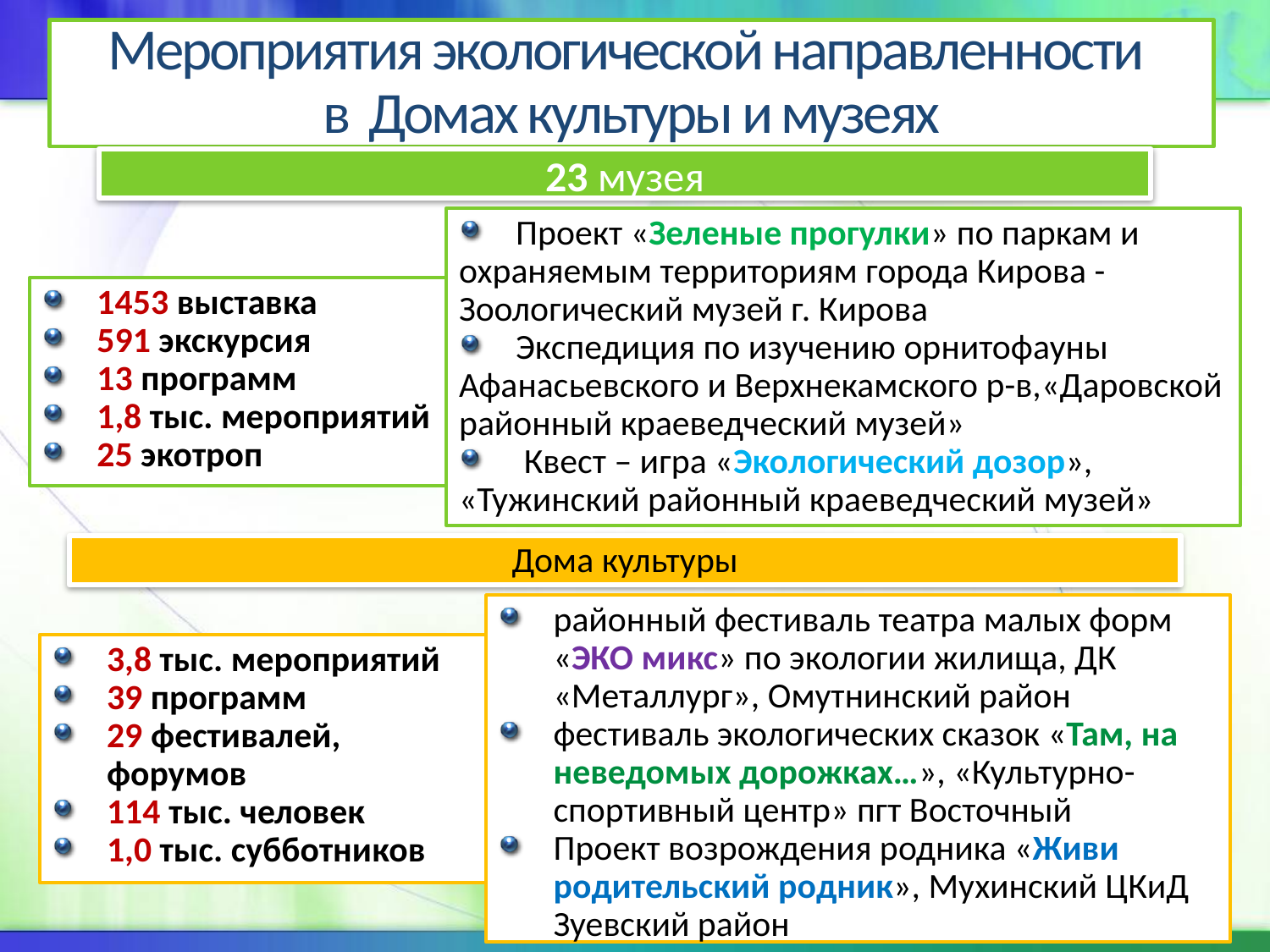

# Мероприятия экологической направленности в  Домах культуры и музеях
23 музея
    Проект «Зеленые прогулки» по паркам и охраняемым территориям города Кирова - Зоологический музей г. Кирова
    Экспедиция по изучению орнитофауны Афанасьевского и Верхнекамского р-в,«Даровской районный краеведческий музей»
     Квест – игра «Экологический дозор», «Тужинский районный краеведческий музей»

1453 выставка
591 экскурсия
13 программ
1,8 тыс. мероприятий
25 экотроп

Дома культуры
районный фестиваль театра малых форм «ЭКО микс» по экологии жилища, ДК «Металлург», Омутнинский район
фестиваль экологических сказок «Там, на неведомых дорожках…», «Культурно-спортивный центр» пгт Восточный
Проект возрождения родника «Живи родительский родник», Мухинский ЦКиД Зуевский район

3,8 тыс. мероприятий
39 программ
29 фестивалей,  форумов
114 тыс. человек
1,0 тыс. субботников